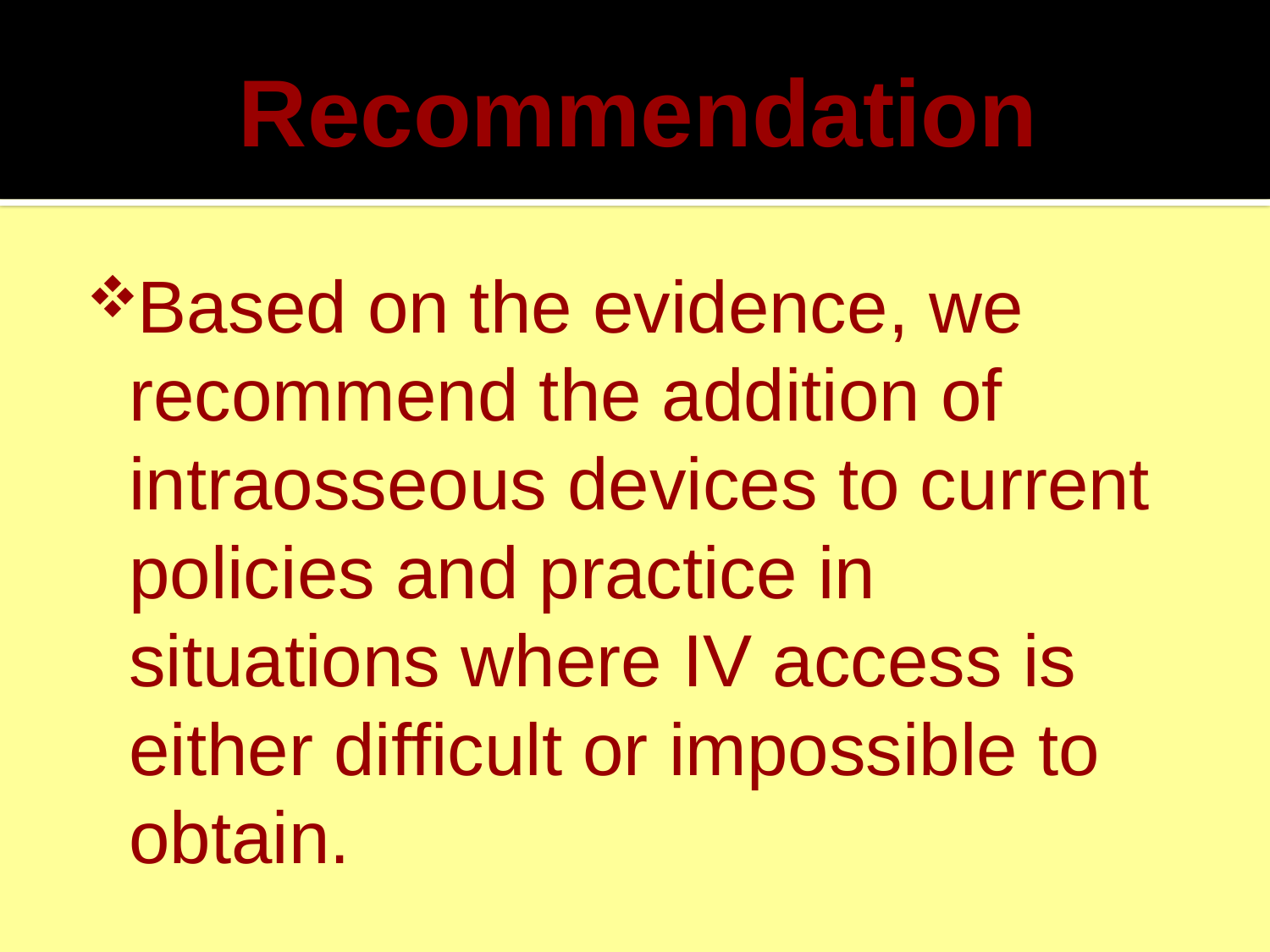

# Recommendation
Based on the evidence, we recommend the addition of intraosseous devices to current policies and practice in situations where IV access is either difficult or impossible to obtain.